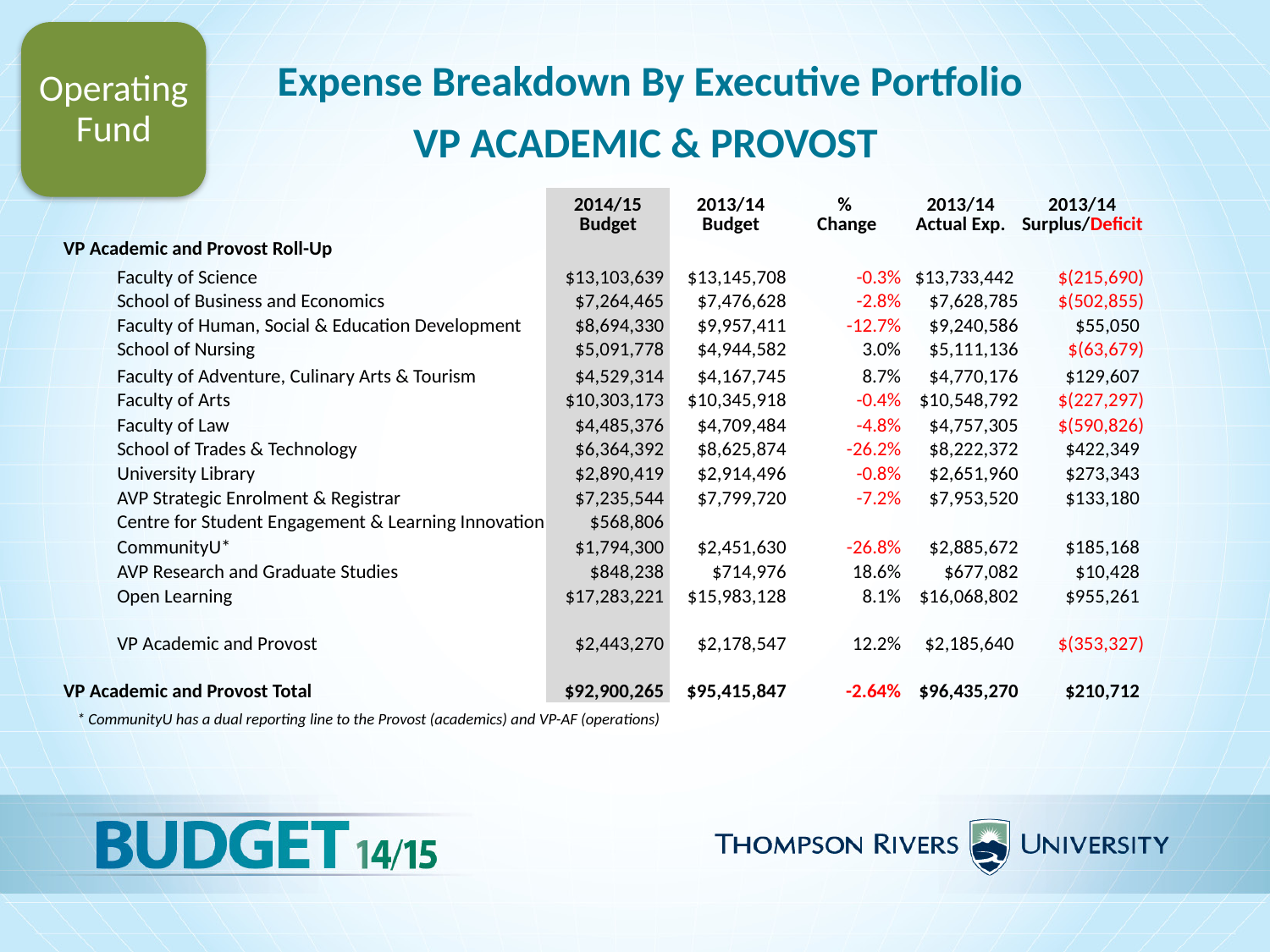

Operating Fund
Expense Breakdown By Executive Portfolio
VP ACADEMIC & PROVOST
|  |  |  | 2014/15 Budget | 2013/14 Budget | % Change | 2013/14 Actual Exp. | 2013/14 Surplus/Deficit |
| --- | --- | --- | --- | --- | --- | --- | --- |
| VP Academic and Provost Roll-Up |  |  |  |  |  |  |  |
|  | Faculty of Science |  | $13,103,639 | $13,145,708 | -0.3% | $13,733,442 | $(215,690) |
|  | School of Business and Economics |  | $7,264,465 | $7,476,628 | -2.8% | $7,628,785 | $(502,855) |
|  | Faculty of Human, Social & Education Development |  | $8,694,330 | $9,957,411 | -12.7% | $9,240,586 | $55,050 |
|  | School of Nursing |  | $5,091,778 | $4,944,582 | 3.0% | $5,111,136 | $(63,679) |
|  | Faculty of Adventure, Culinary Arts & Tourism |  | $4,529,314 | $4,167,745 | 8.7% | $4,770,176 | $129,607 |
|  | Faculty of Arts |  | $10,303,173 | $10,345,918 | -0.4% | $10,548,792 | $(227,297) |
|  | Faculty of Law |  | $4,485,376 | $4,709,484 | -4.8% | $4,757,305 | $(590,826) |
|  | School of Trades & Technology |  | $6,364,392 | $8,625,874 | -26.2% | $8,222,372 | $422,349 |
|  | University Library |  | $2,890,419 | $2,914,496 | -0.8% | $2,651,960 | $273,343 |
|  | AVP Strategic Enrolment & Registrar |  | $7,235,544 | $7,799,720 | -7.2% | $7,953,520 | $133,180 |
|  | Centre for Student Engagement & Learning Innovation |  | $568,806 |  |  |  |  |
|  | CommunityU\* |  | $1,794,300 | $2,451,630 | -26.8% | $2,885,672 | $185,168 |
|  | AVP Research and Graduate Studies |  | $848,238 | $714,976 | 18.6% | $677,082 | $10,428 |
|  | Open Learning |  | $17,283,221 | $15,983,128 | 8.1% | $16,068,802 | $955,261 |
|  | VP Academic and Provost |  | $2,443,270 | $2,178,547 | 12.2% | $2,185,640 | $(353,327) |
| VP Academic and Provost Total |  |  | $92,900,265 | $95,415,847 | -2.64% | $96,435,270 | $210,712 |
* CommunityU has a dual reporting line to the Provost (academics) and VP-AF (operations)